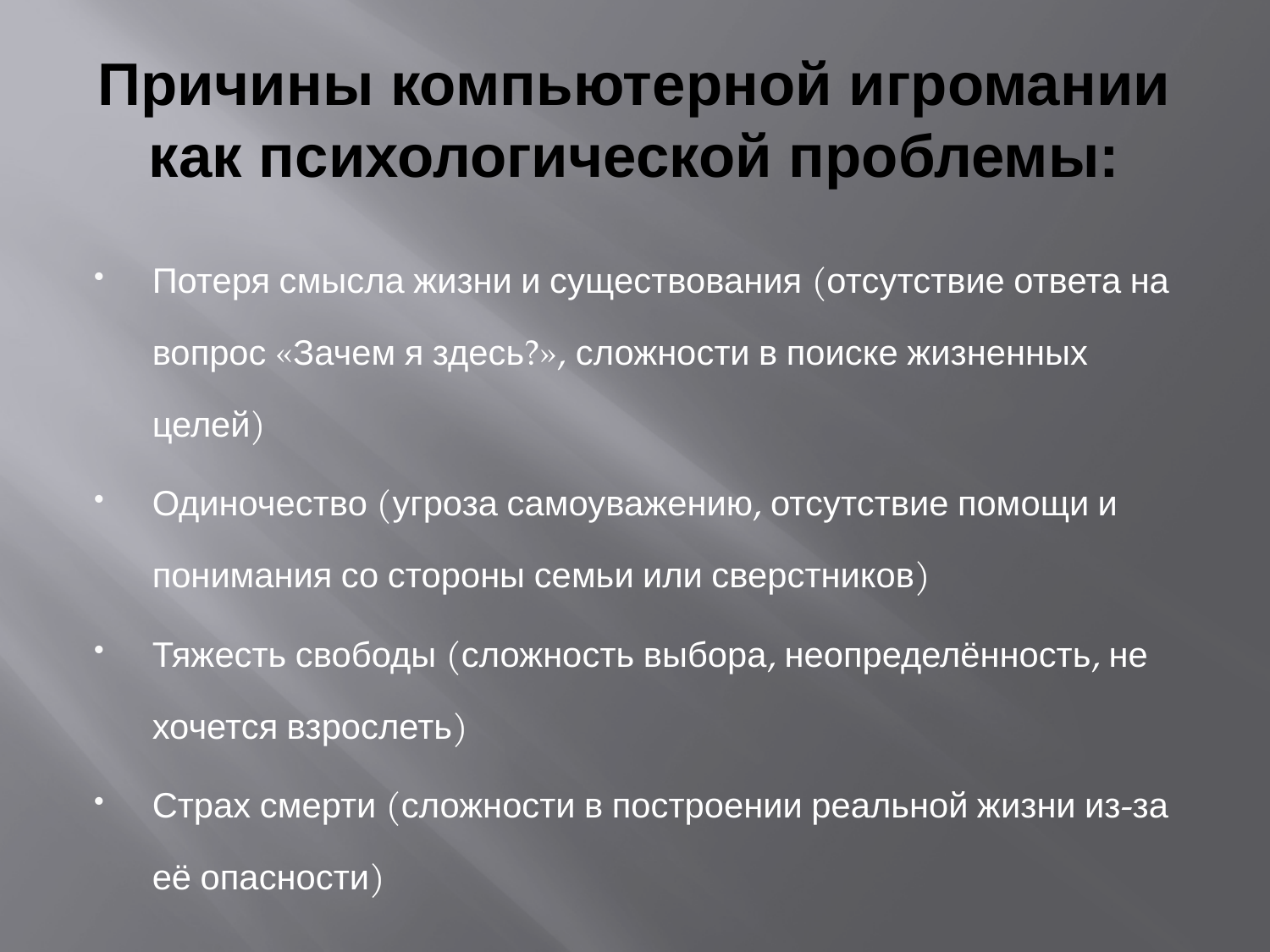

# Причины компьютерной игромании как психологической проблемы:
Потеря смысла жизни и существования (отсутствие ответа на вопрос «Зачем я здесь?», сложности в поиске жизненных целей)
Одиночество (угроза самоуважению, отсутствие помощи и понимания со стороны семьи или сверстников)
Тяжесть свободы (сложность выбора, неопределённость, не хочется взрослеть)
Страх смерти (сложности в построении реальной жизни из-за её опасности)